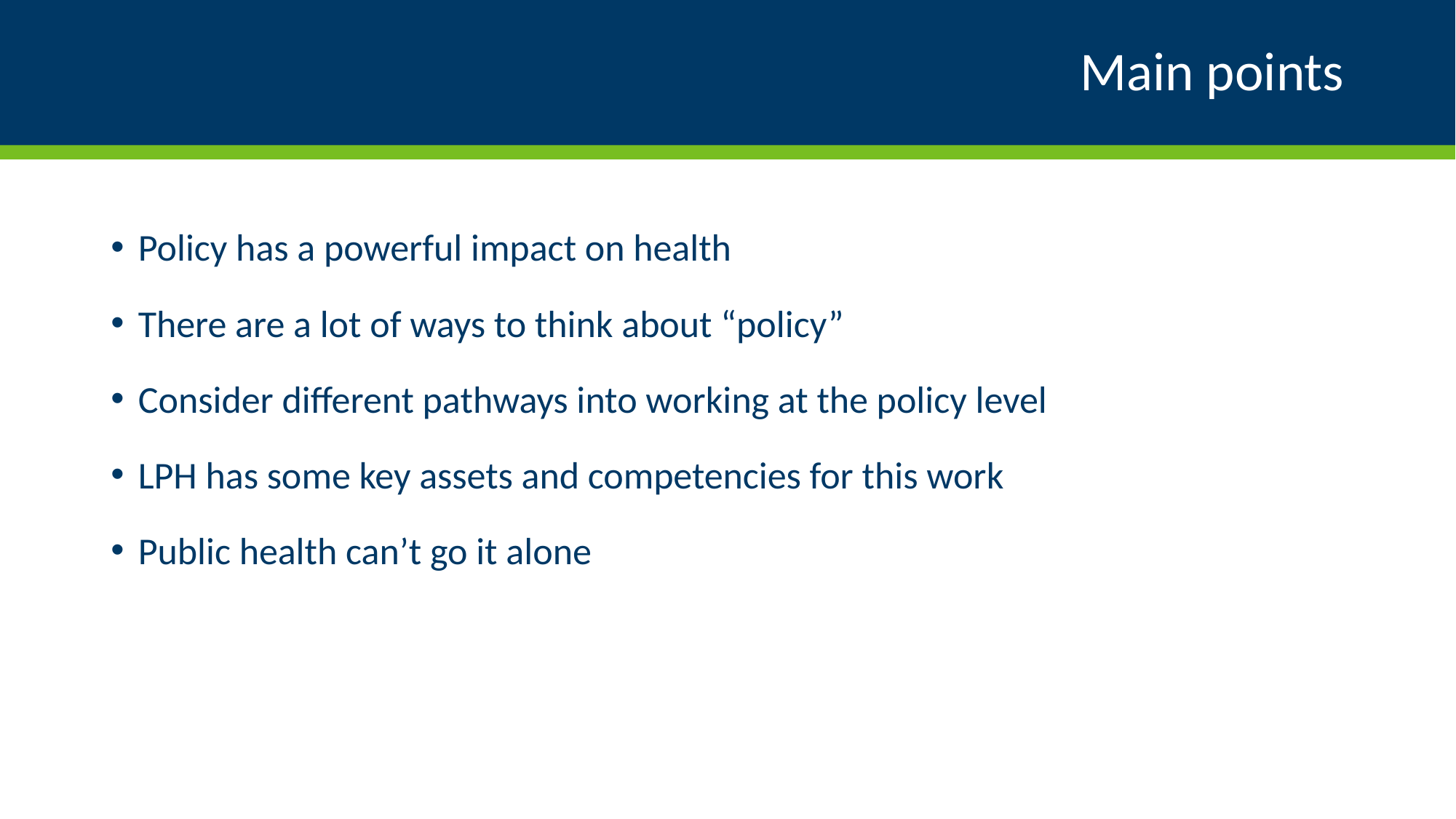

# Main points
Policy has a powerful impact on health
There are a lot of ways to think about “policy”
Consider different pathways into working at the policy level
LPH has some key assets and competencies for this work
Public health can’t go it alone